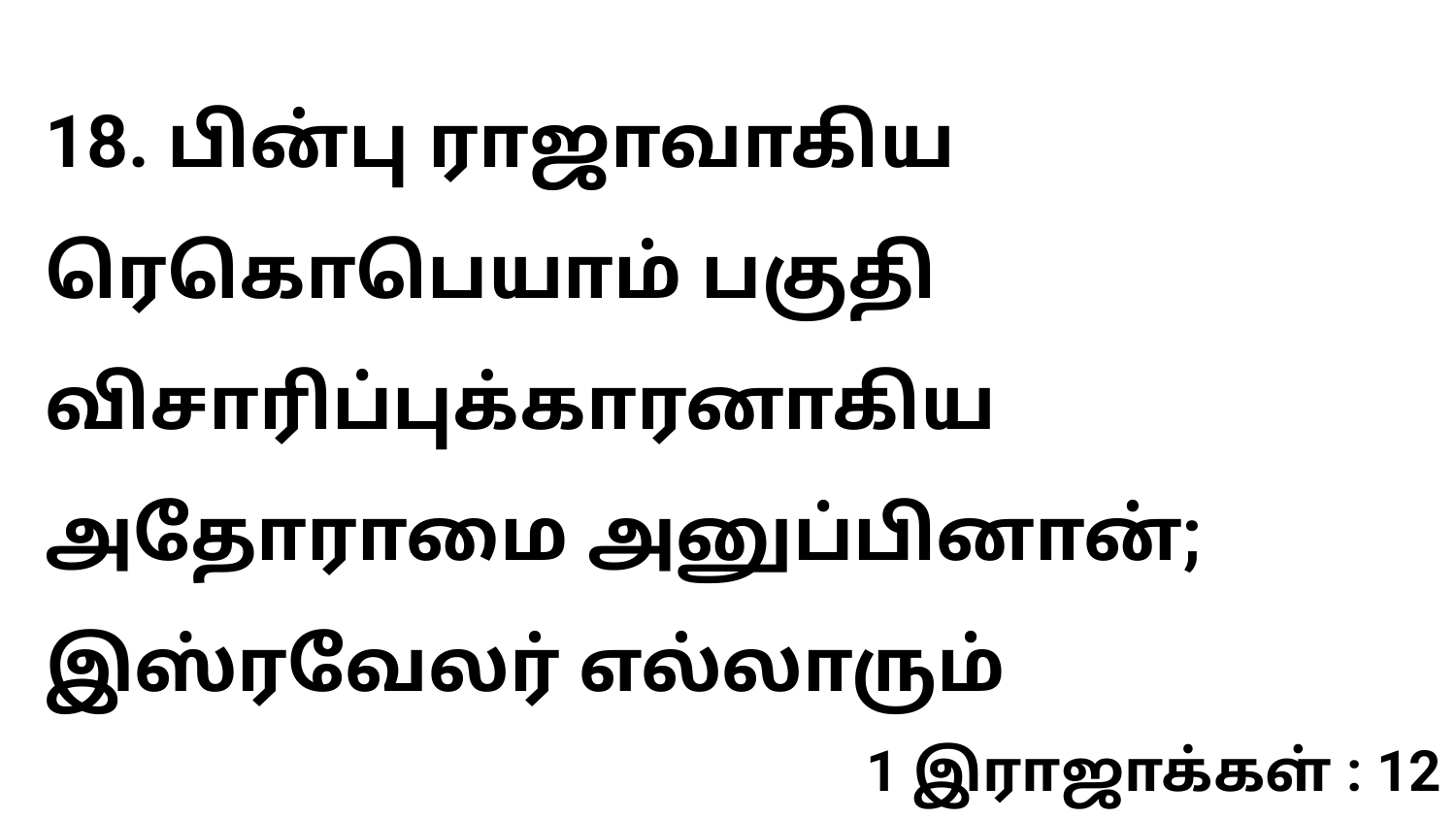

18. பின்பு ராஜாவாகிய ரெகொபெயாம் பகுதி விசாரிப்புக்காரனாகிய அதோராமை அனுப்பினான்; இஸ்ரவேலர் எல்லாரும்
1 இராஜாக்கள் : 12